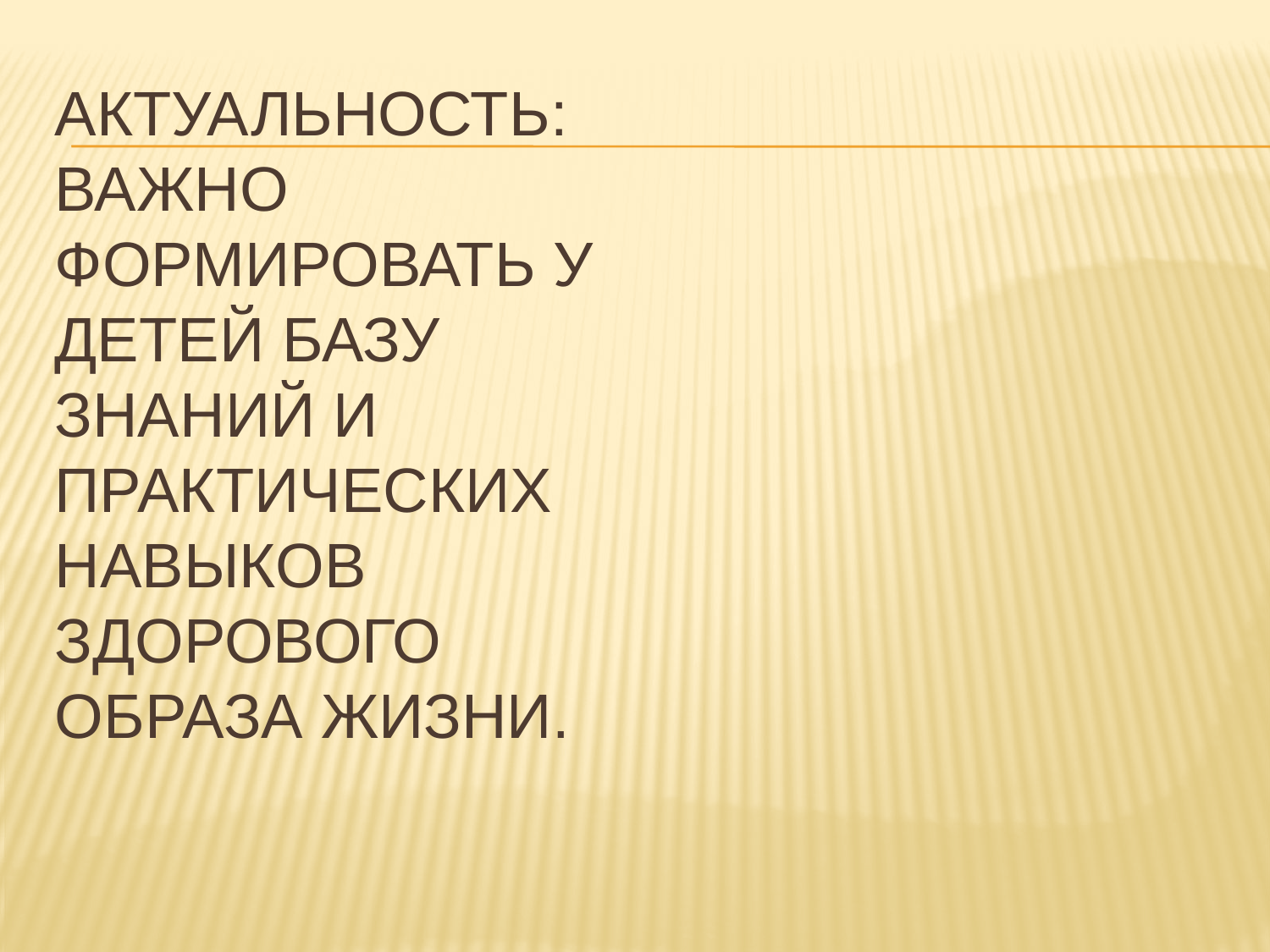

# Актуальность: важно формировать у детей базу знаний и практических навыков здорового образа жизни.